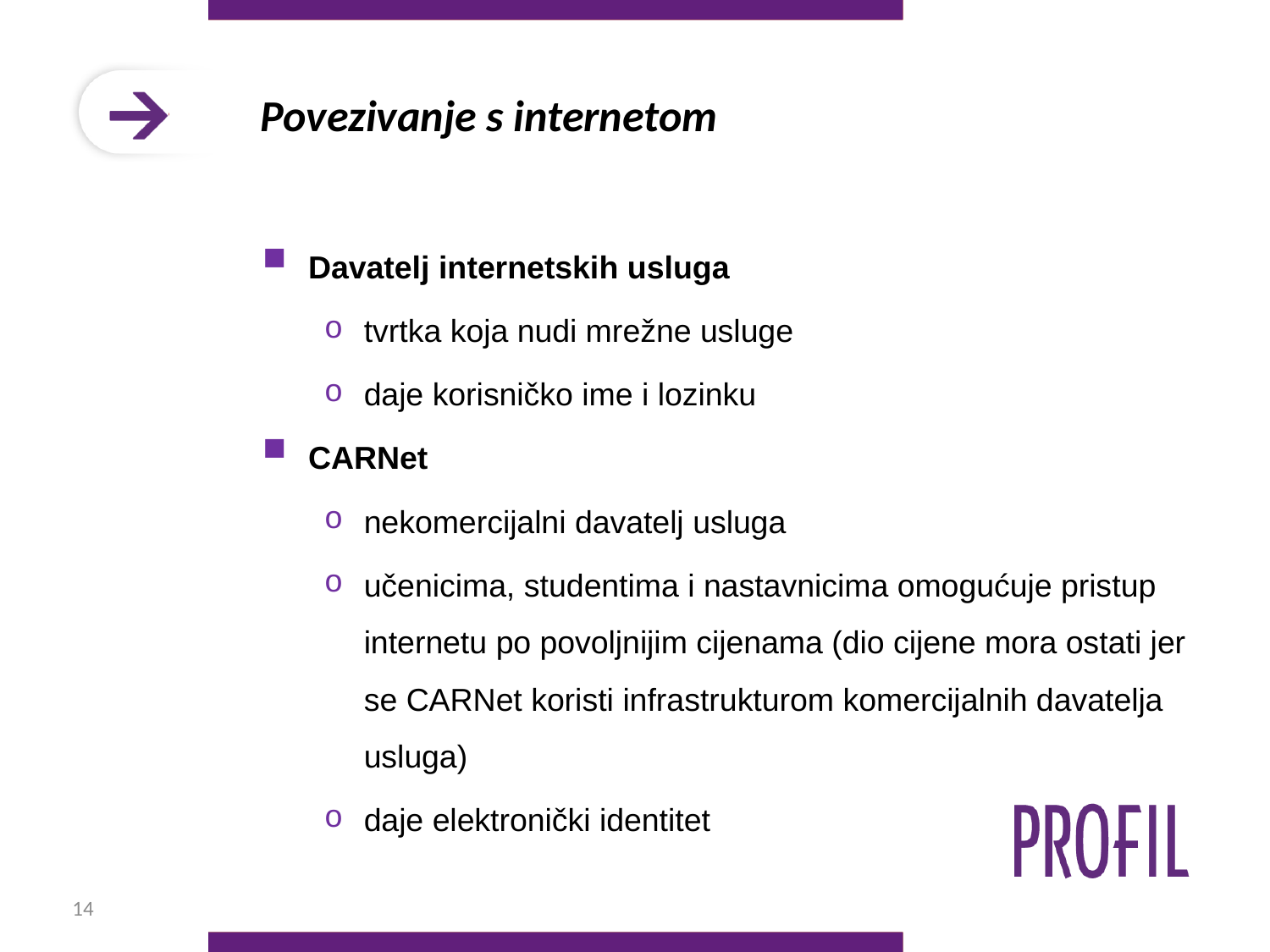

# Povezivanje s internetom
Davatelj internetskih usluga
tvrtka koja nudi mrežne usluge
daje korisničko ime i lozinku
CARNet
nekomercijalni davatelj usluga
učenicima, studentima i nastavnicima omogućuje pristup internetu po povoljnijim cijenama (dio cijene mora ostati jer se CARNet koristi infrastrukturom komercijalnih davatelja usluga)
daje elektronički identitet
14